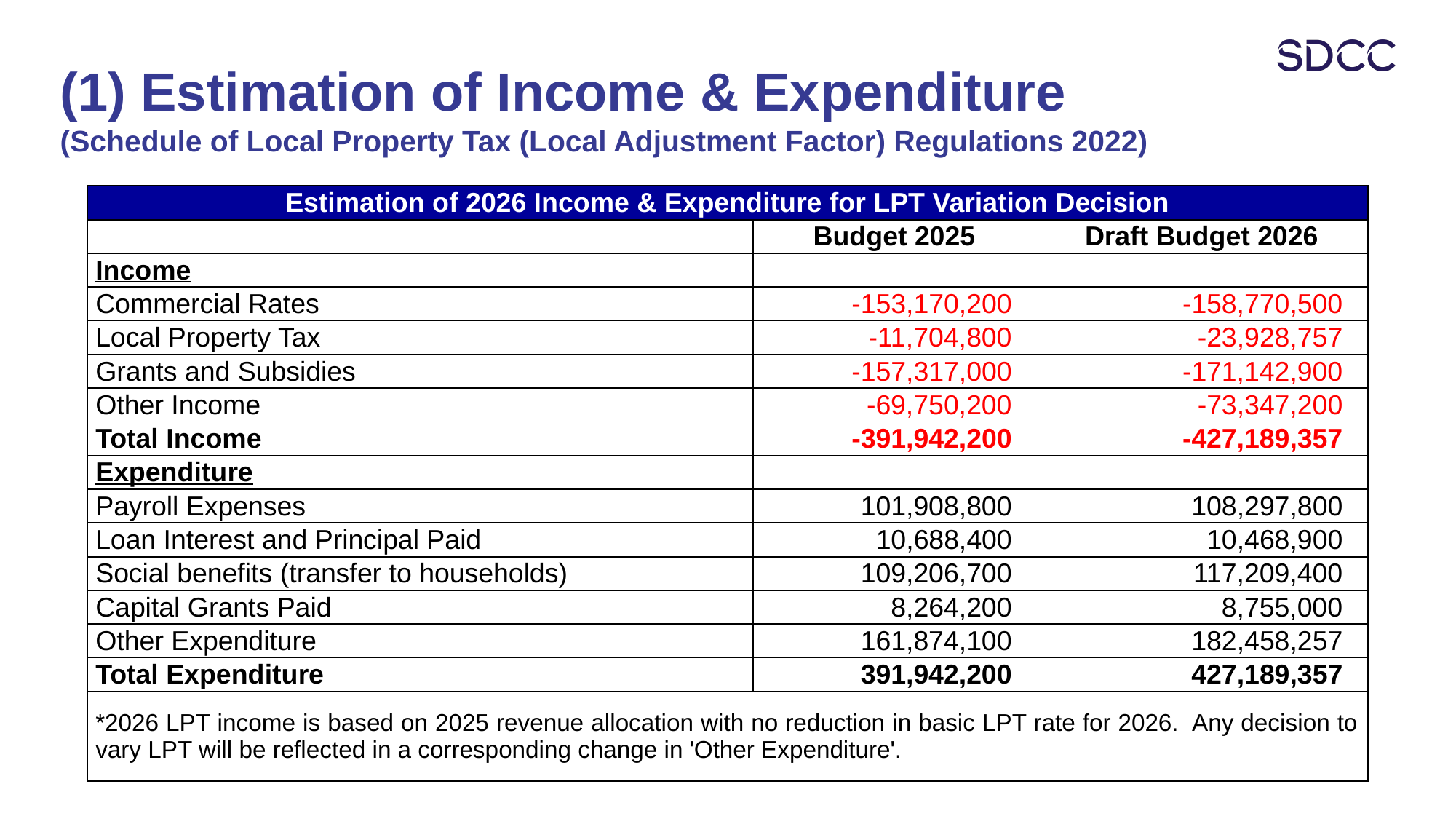

# (1) Estimation of Income & Expenditure (Schedule of Local Property Tax (Local Adjustment Factor) Regulations 2022)
| Estimation of 2026 Income & Expenditure for LPT Variation Decision |  |  |
| --- | --- | --- |
|  | Budget 2025 | Draft Budget 2026 |
| Income |  |  |
| Commercial Rates | -153,170,200 | -158,770,500 |
| Local Property Tax | -11,704,800 | -23,928,757 |
| Grants and Subsidies | -157,317,000 | -171,142,900 |
| Other Income | -69,750,200 | -73,347,200 |
| Total Income | -391,942,200 | -427,189,357 |
| Expenditure |  |  |
| Payroll Expenses | 101,908,800 | 108,297,800 |
| Loan Interest and Principal Paid | 10,688,400 | 10,468,900 |
| Social benefits (transfer to households) | 109,206,700 | 117,209,400 |
| Capital Grants Paid | 8,264,200 | 8,755,000 |
| Other Expenditure | 161,874,100 | 182,458,257 |
| Total Expenditure | 391,942,200 | 427,189,357 |
| \*2026 LPT income is based on 2025 revenue allocation with no reduction in basic LPT rate for 2026. Any decision to vary LPT will be reflected in a corresponding change in 'Other Expenditure'. |  |  |